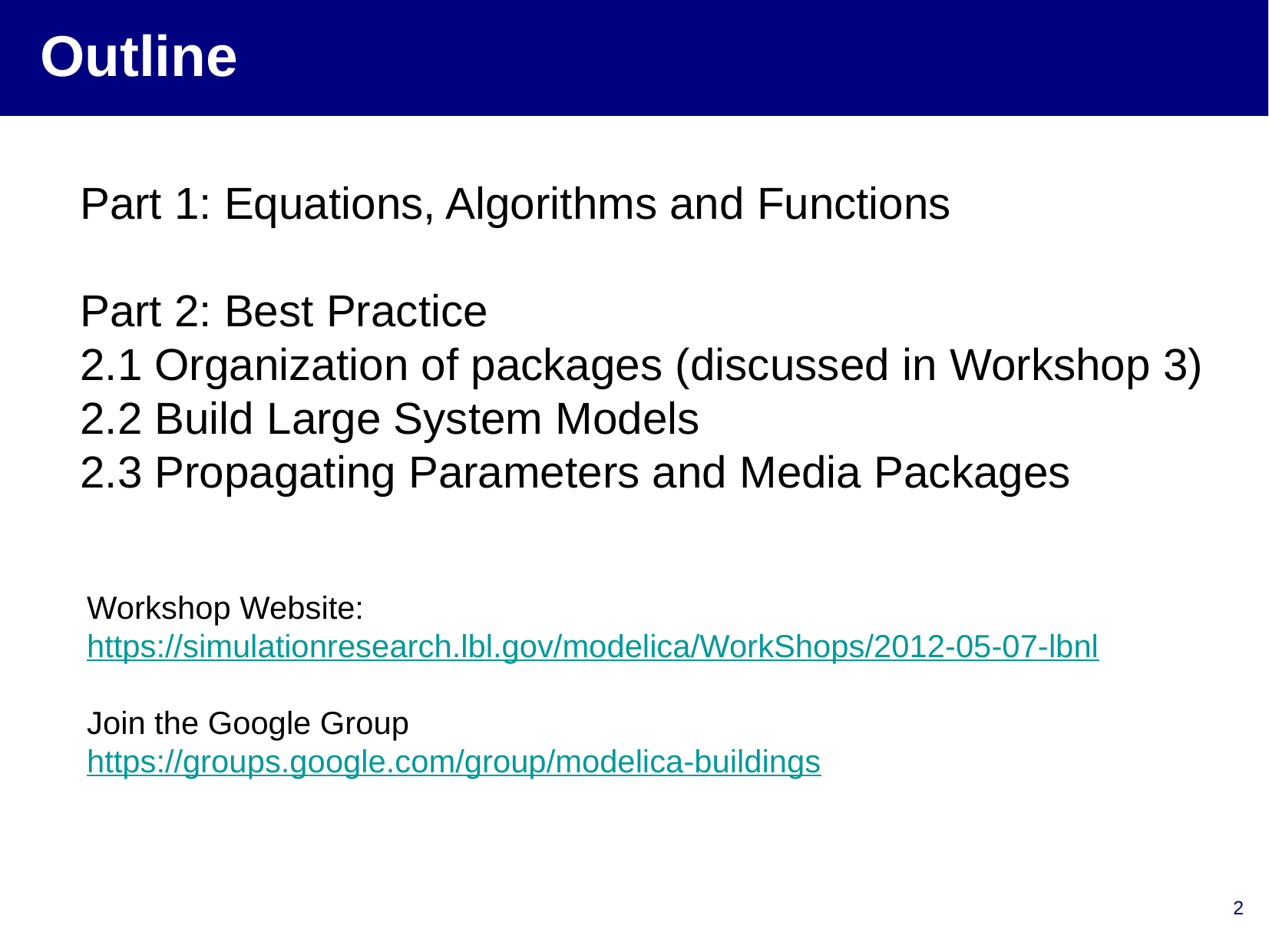

Outline
Part 1: Equations, Algorithms and Functions

Part 2: Best Practice
2.1 Organization of packages (discussed in Workshop 3)
2.2 Build Large System Models
2.3 Propagating Parameters and Media Packages

Workshop Website:
https://simulationresearch.lbl.gov/modelica/WorkShops/2012-05-07-lbnl

Join the Google Group
https://groups.google.com/group/modelica-buildings
2